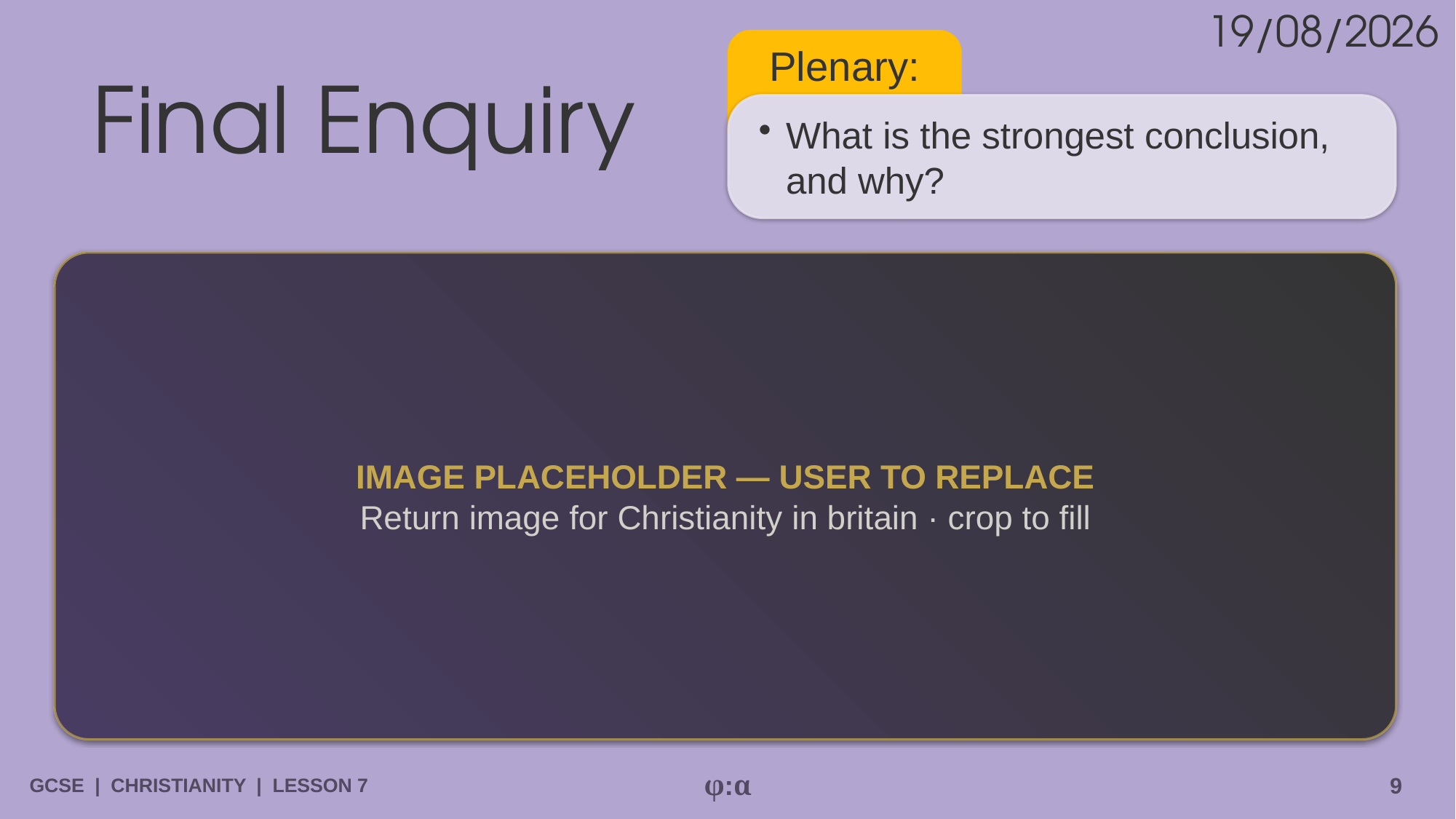

19/08/2026
# Final Enquiry
Plenary:
​What is the strongest conclusion, and why?
IMAGE PLACEHOLDER — USER TO REPLACE
Return image for Christianity in britain · crop to fill
GCSE  |  CHRISTIANITY  |  LESSON 7
φ:α
9